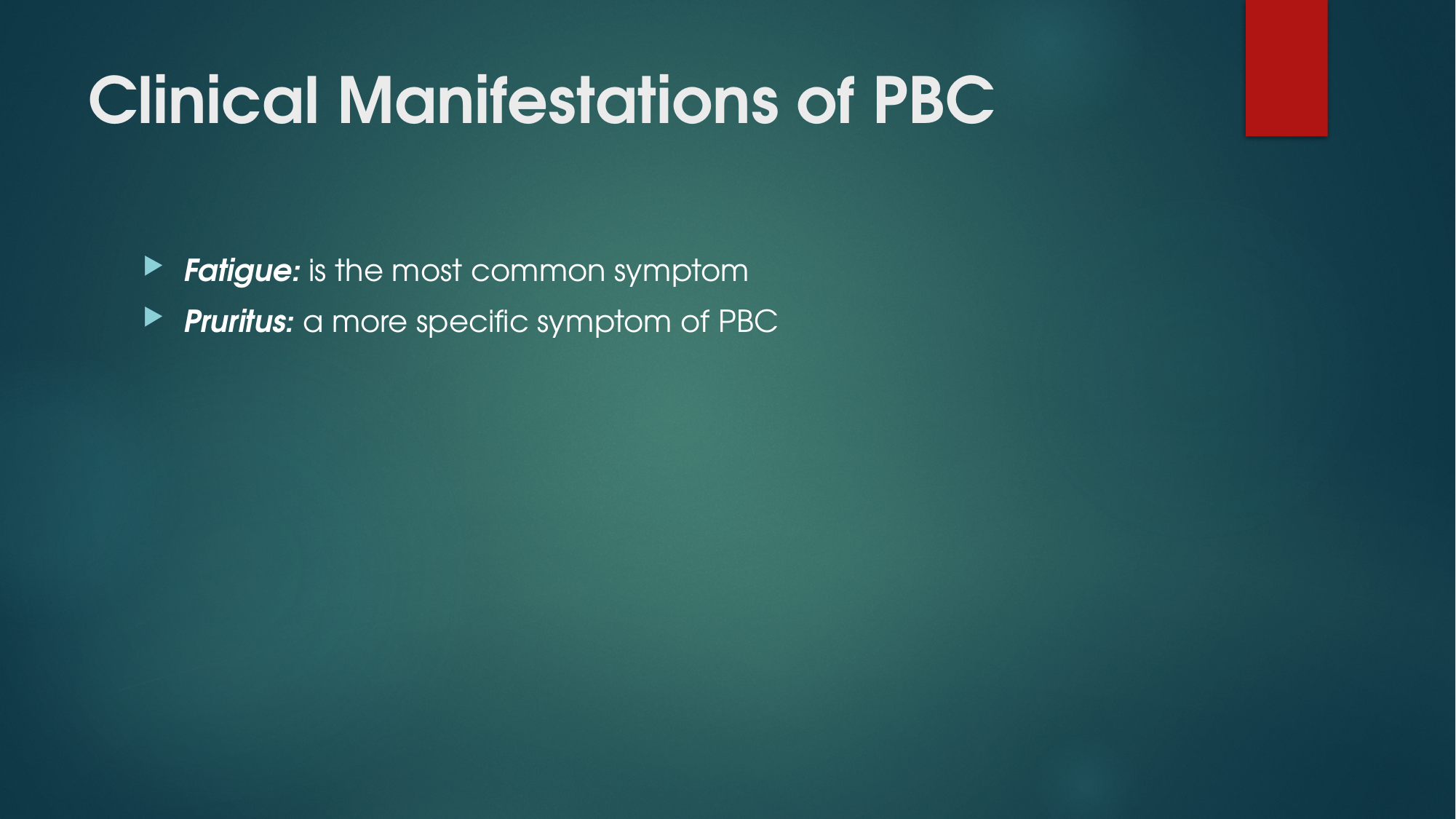

# Clinical Manifestations of PBC
Fatigue: is the most common symptom
Pruritus: a more specific symptom of PBC